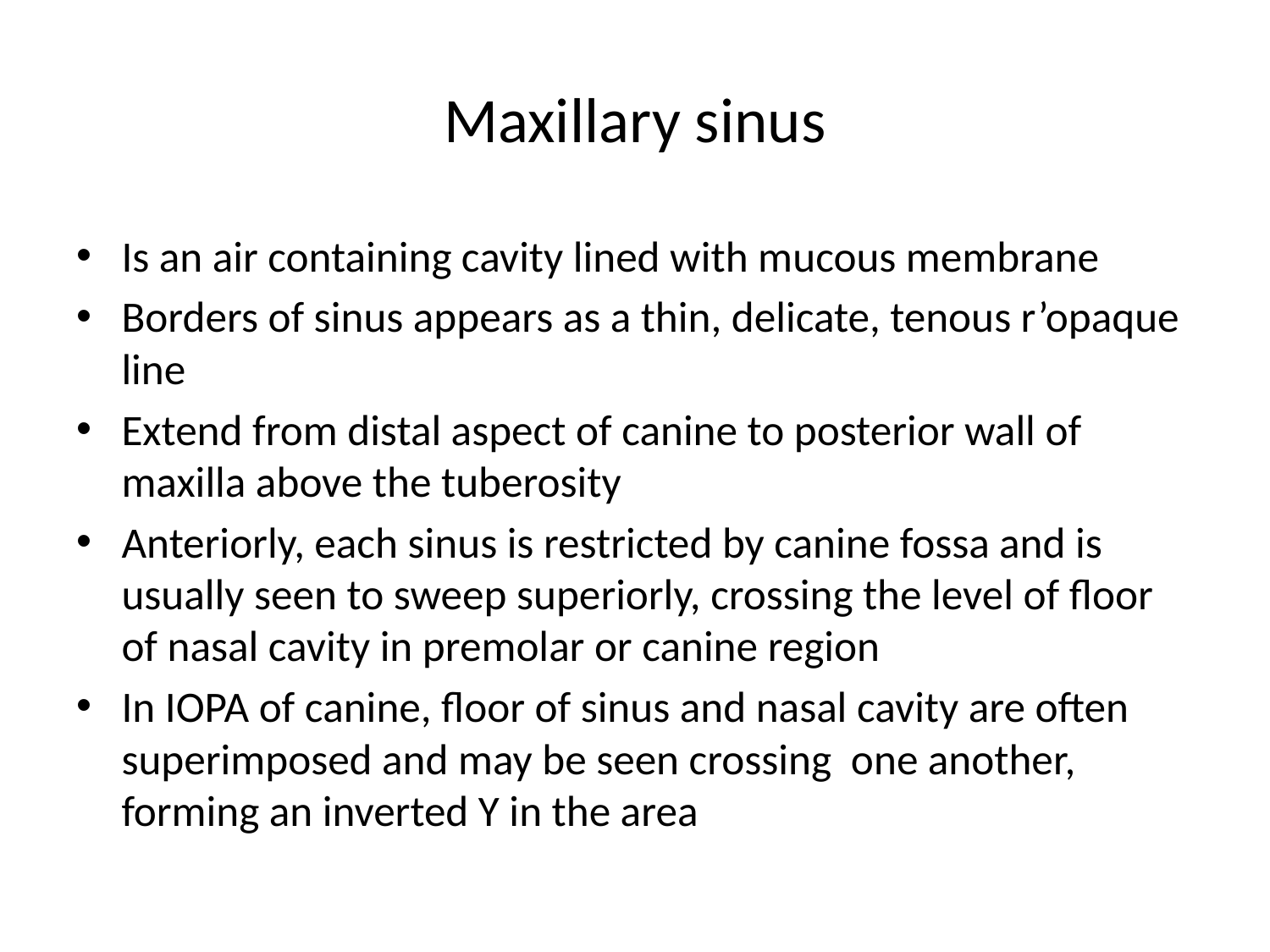

# Maxillary sinus
Is an air containing cavity lined with mucous membrane
Borders of sinus appears as a thin, delicate, tenous r’opaque line
Extend from distal aspect of canine to posterior wall of maxilla above the tuberosity
Anteriorly, each sinus is restricted by canine fossa and is usually seen to sweep superiorly, crossing the level of floor of nasal cavity in premolar or canine region
In IOPA of canine, floor of sinus and nasal cavity are often superimposed and may be seen crossing  one another, forming an inverted Y in the area